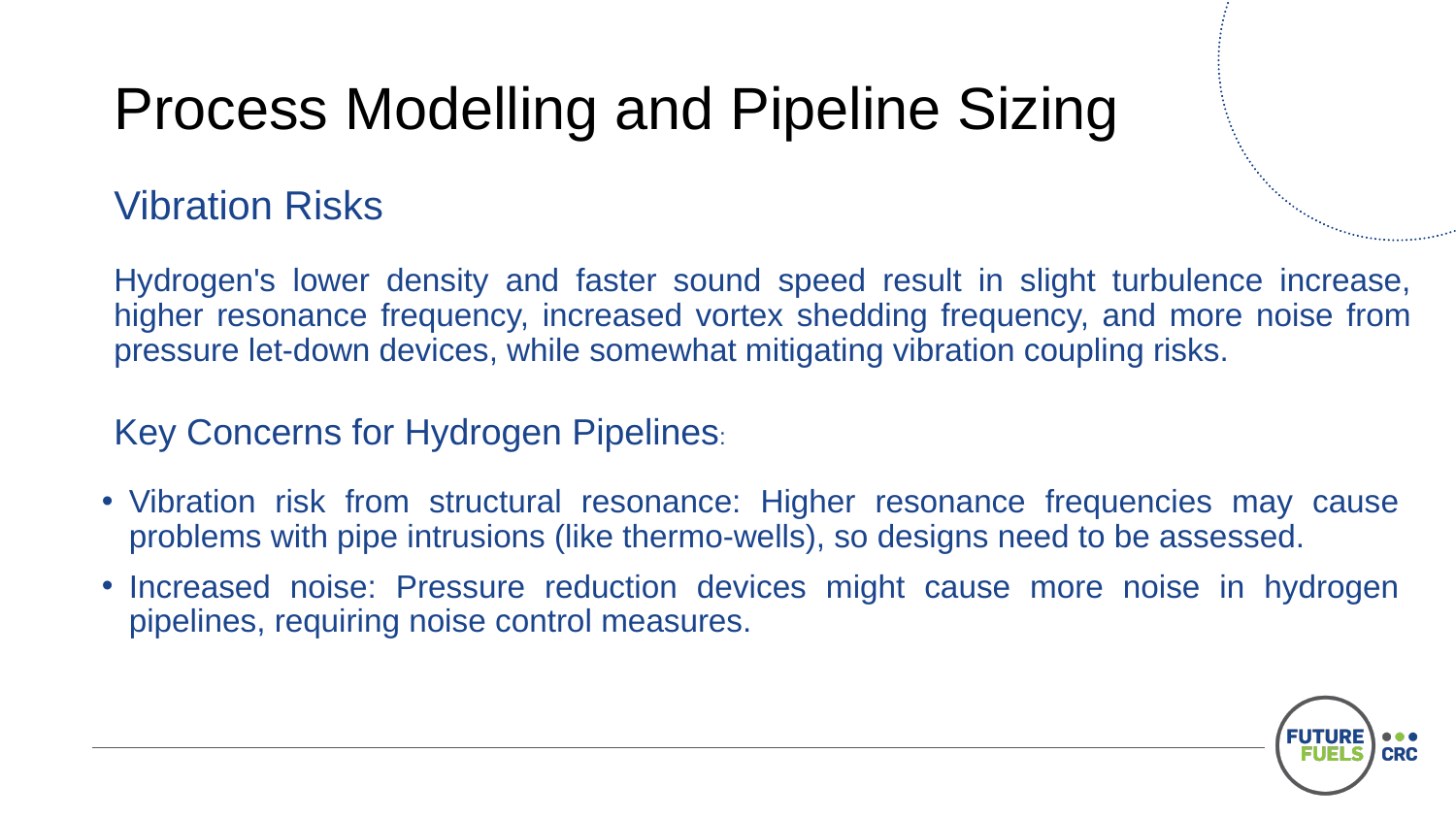

# Process Modelling and Pipeline Sizing
Vibration Risks

Hydrogen's lower density and faster sound speed result in slight turbulence increase, higher resonance frequency, increased vortex shedding frequency, and more noise from pressure let-down devices, while somewhat mitigating vibration coupling risks.
Key Concerns for Hydrogen Pipelines:

Vibration risk from structural resonance: Higher resonance frequencies may cause problems with pipe intrusions (like thermo-wells), so designs need to be assessed.
Increased noise: Pressure reduction devices might cause more noise in hydrogen pipelines, requiring noise control measures.